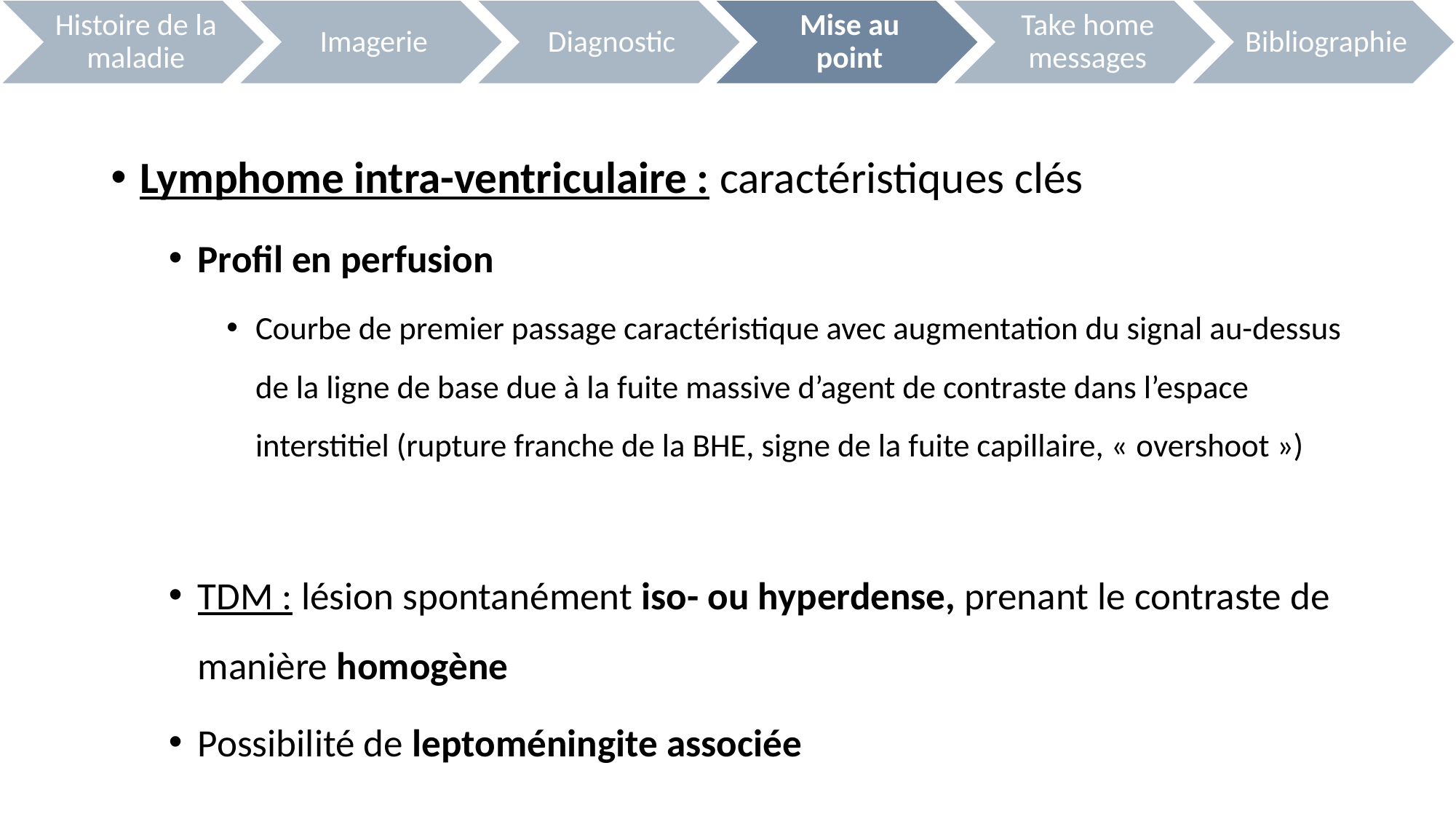

Histoire de la maladie
Imagerie
Diagnostic
Mise au point
Take home messages
Bibliographie
Lymphome intra-ventriculaire : caractéristiques clés
Profil en perfusion
Courbe de premier passage caractéristique avec augmentation du signal au-dessus de la ligne de base due à la fuite massive d’agent de contraste dans l’espace interstitiel (rupture franche de la BHE, signe de la fuite capillaire, « overshoot »)

TDM : lésion spontanément iso- ou hyperdense, prenant le contraste de manière homogène
Possibilité de leptoméningite associée